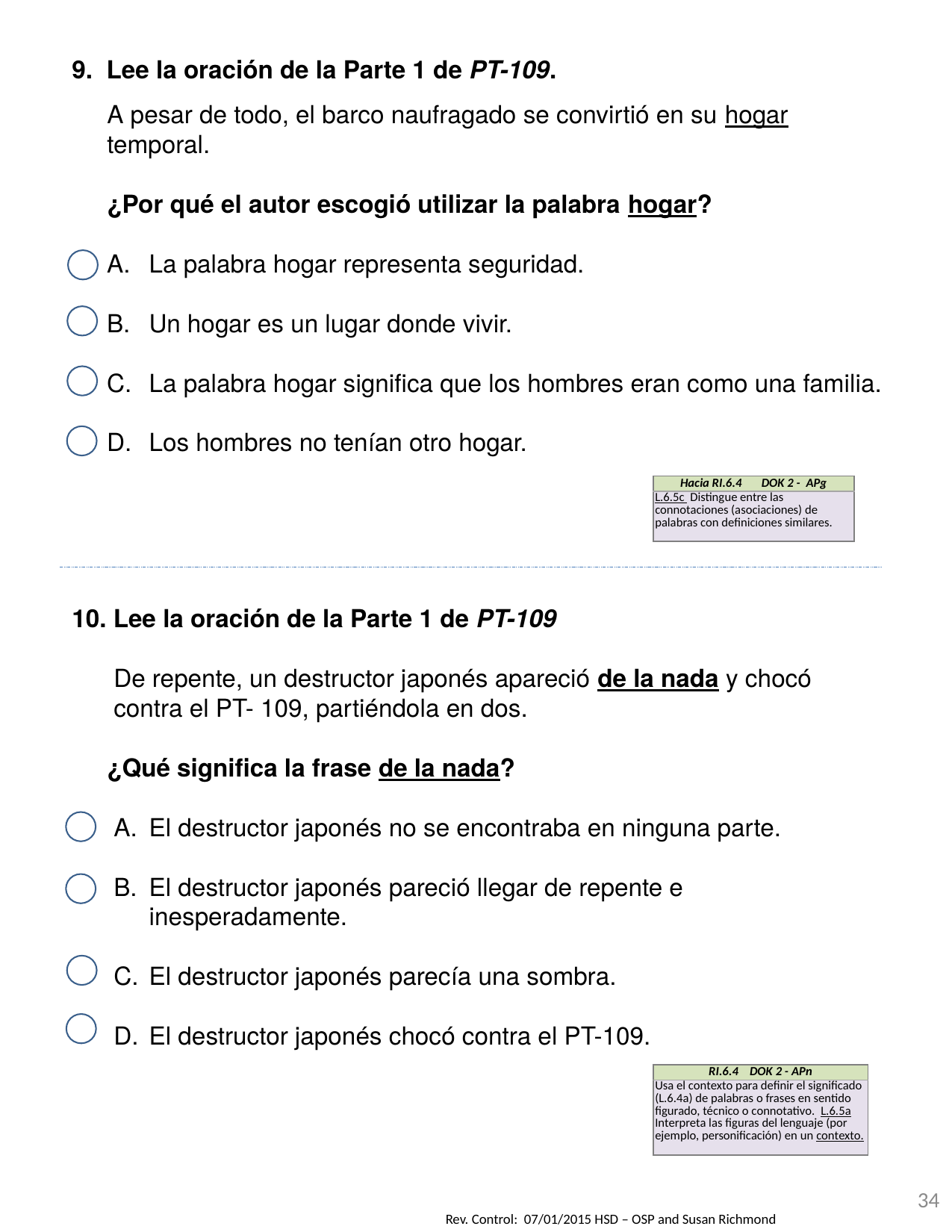

9.  Lee la oración de la Parte 1 de PT-109.

A pesar de todo, el barco naufragado se convirtió en su hogar temporal.

¿Por qué el autor escogió utilizar la palabra hogar?

La palabra hogar representa seguridad.

Un hogar es un lugar donde vivir.

La palabra hogar significa que los hombres eran como una familia.

Los hombres no tenían otro hogar.

| Hacia RI.6.4 DOK 2 - APg |
| --- |
| L.6.5c Distingue entre las connotaciones (asociaciones) de palabras con definiciones similares. |
10. Lee la oración de la Parte 1 de PT-109

De repente, un destructor japonés apareció de la nada y chocó contra el PT- 109, partiéndola en dos.

¿Qué significa la frase de la nada?

El destructor japonés no se encontraba en ninguna parte.

El destructor japonés pareció llegar de repente e inesperadamente.

El destructor japonés parecía una sombra.

El destructor japonés chocó contra el PT-109.

| RI.6.4 DOK 2 - APn |
| --- |
| Usa el contexto para definir el significado (L.6.4a) de palabras o frases en sentido figurado, técnico o connotativo. L.6.5a Interpreta las figuras del lenguaje (por ejemplo, personificación) en un contexto. |
34